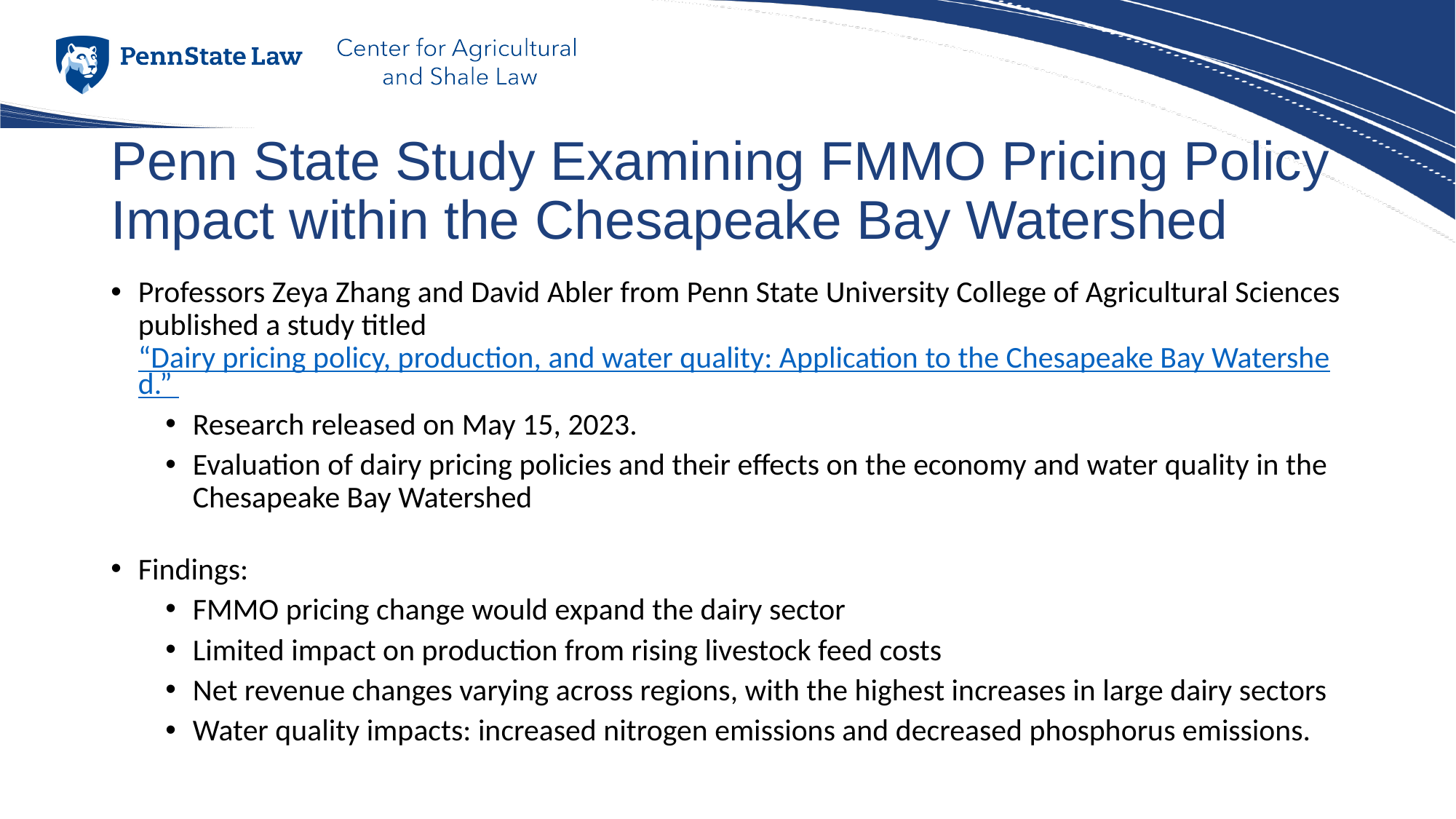

# Penn State Study Examining FMMO Pricing Policy Impact within the Chesapeake Bay Watershed
Professors Zeya Zhang and David Abler from Penn State University College of Agricultural Sciences published a study titled “Dairy pricing policy, production, and water quality: Application to the Chesapeake Bay Watershed.”
Research released on May 15, 2023.
Evaluation of dairy pricing policies and their effects on the economy and water quality in the Chesapeake Bay Watershed

Findings:
FMMO pricing change would expand the dairy sector
Limited impact on production from rising livestock feed costs
Net revenue changes varying across regions, with the highest increases in large dairy sectors
Water quality impacts: increased nitrogen emissions and decreased phosphorus emissions.